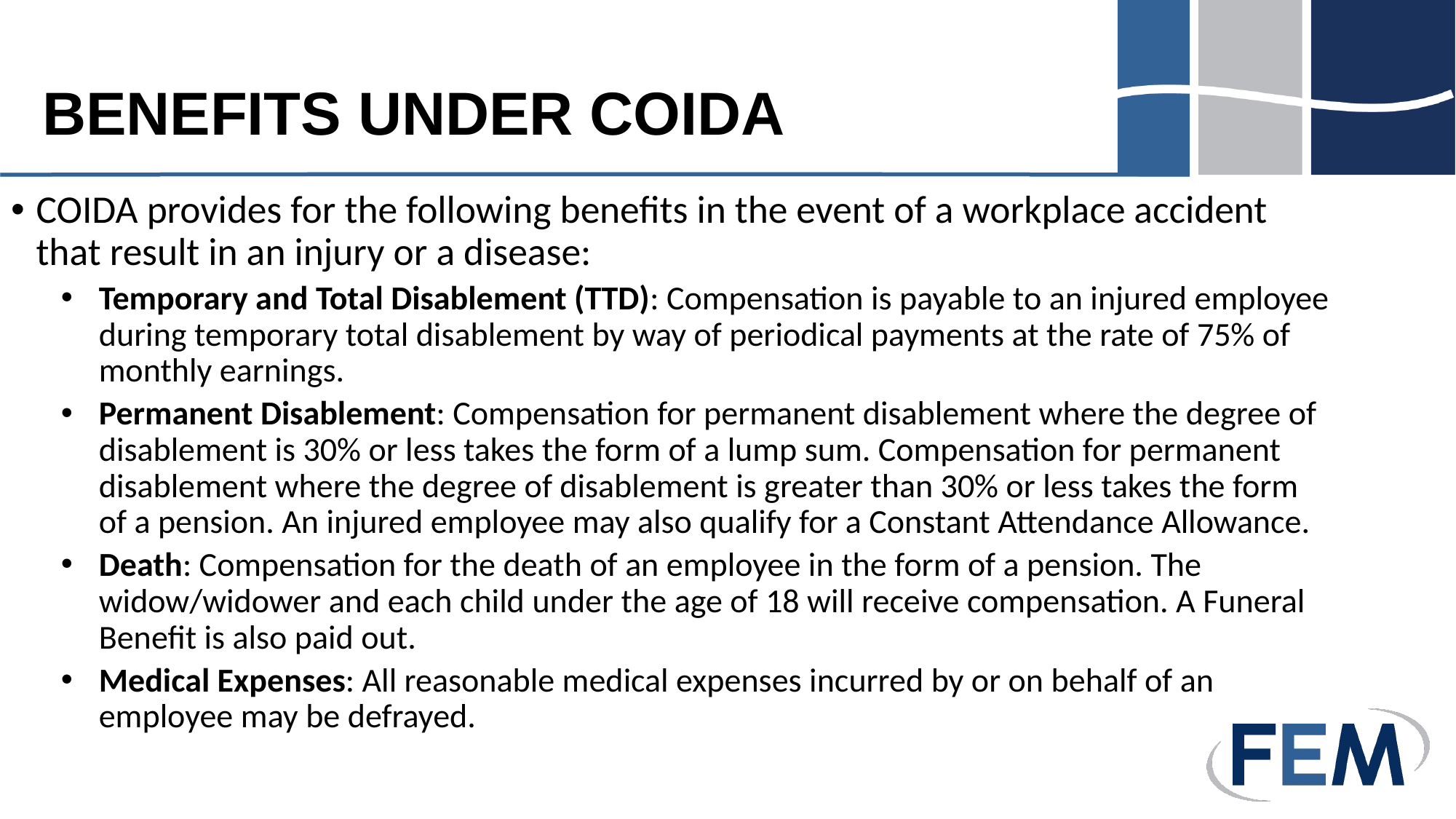

# BENEFITS UNDER COIDA
COIDA provides for the following benefits in the event of a workplace accident that result in an injury or a disease:
Temporary and Total Disablement (TTD): Compensation is payable to an injured employee during temporary total disablement by way of periodical payments at the rate of 75% of monthly earnings.
Permanent Disablement: Compensation for permanent disablement where the degree of disablement is 30% or less takes the form of a lump sum. Compensation for permanent disablement where the degree of disablement is greater than 30% or less takes the form of a pension. An injured employee may also qualify for a Constant Attendance Allowance.
Death: Compensation for the death of an employee in the form of a pension. The widow/widower and each child under the age of 18 will receive compensation. A Funeral Benefit is also paid out.
Medical Expenses: All reasonable medical expenses incurred by or on behalf of an employee may be defrayed.